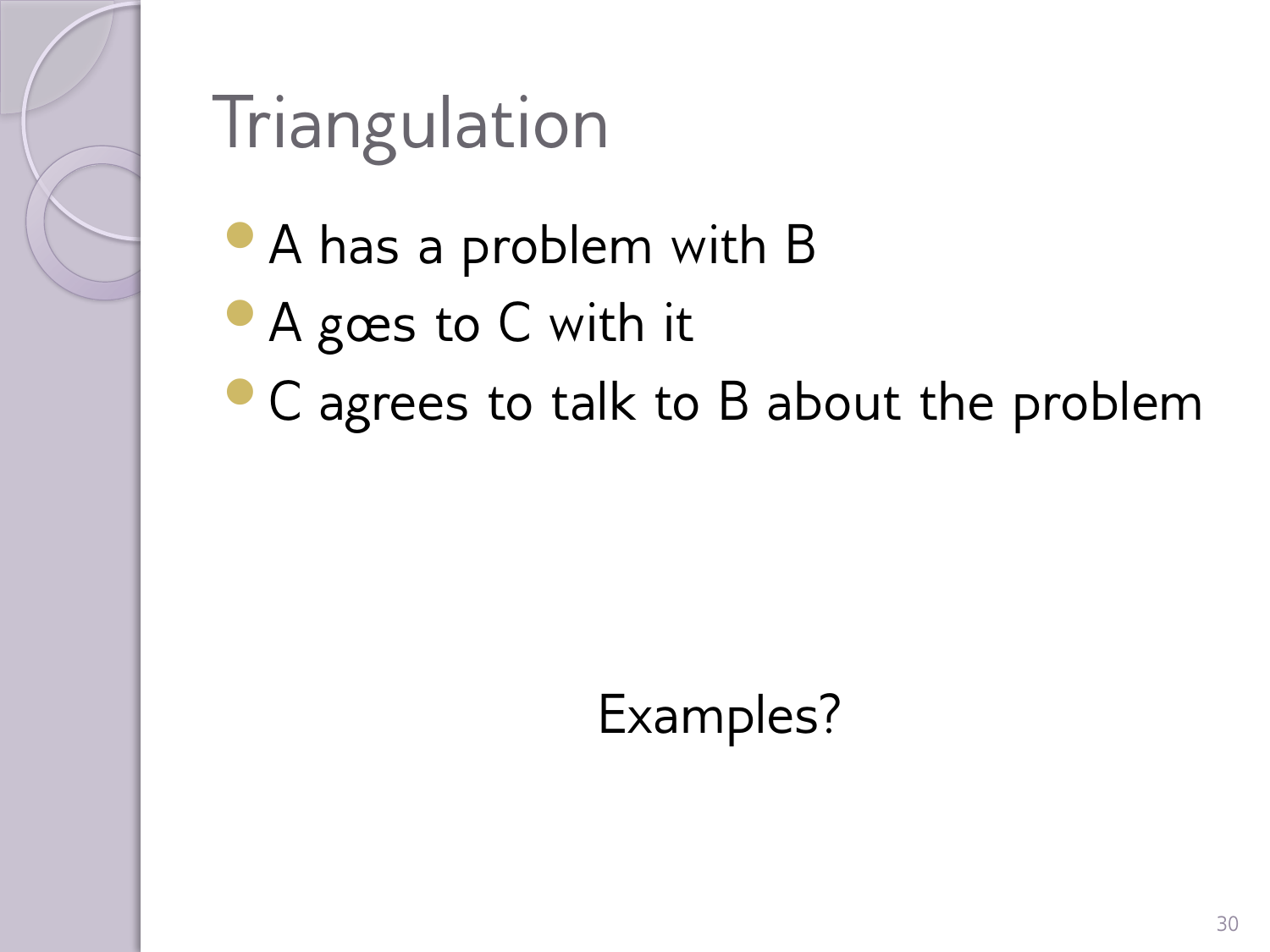

# Triangulation
A has a problem with B
A goes to C with it
C agrees to talk to B about the problem

Examples?
30